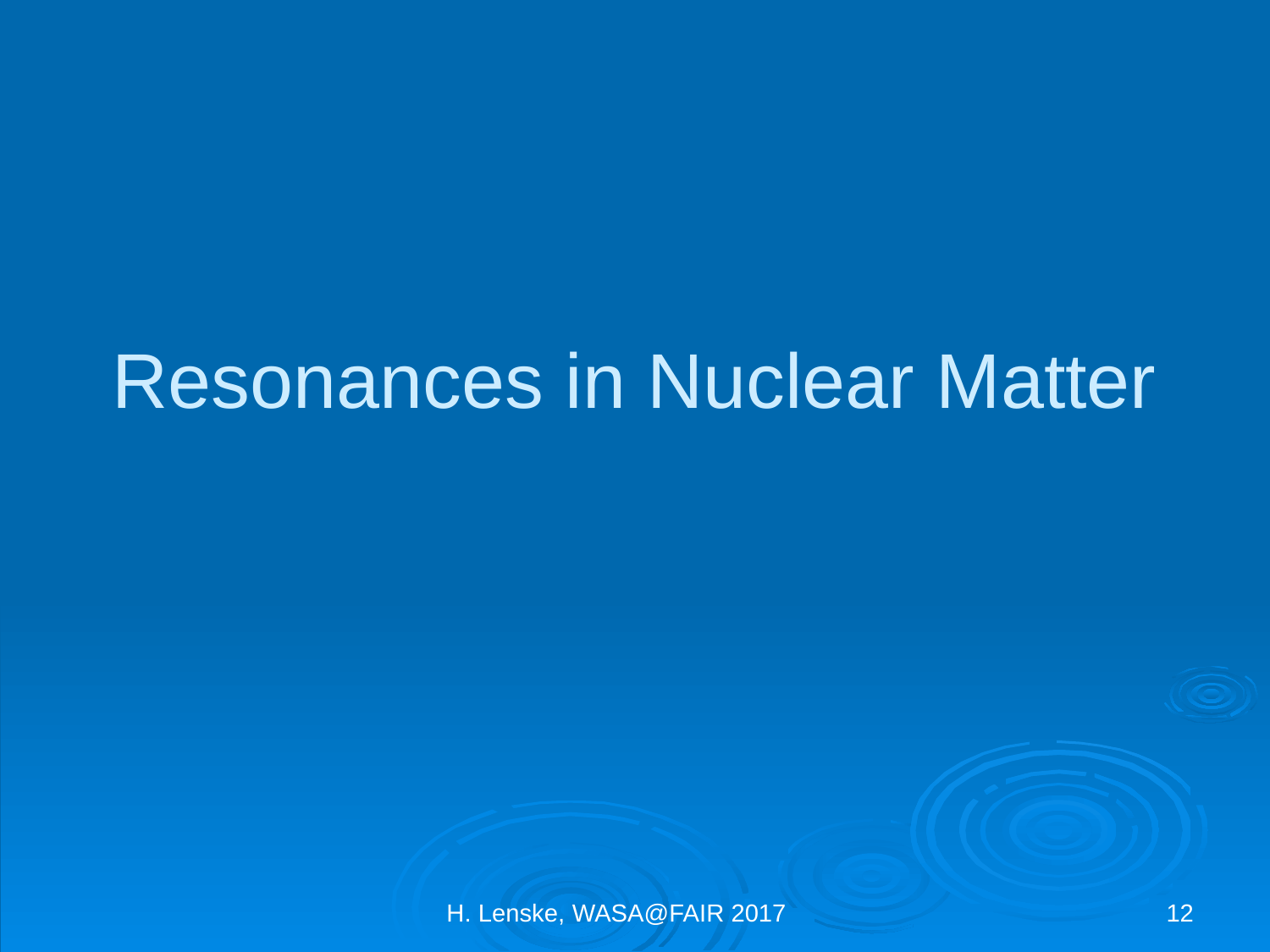

# Resonances in Nuclear Matter
H. Lenske, WASA@FAIR 2017
12